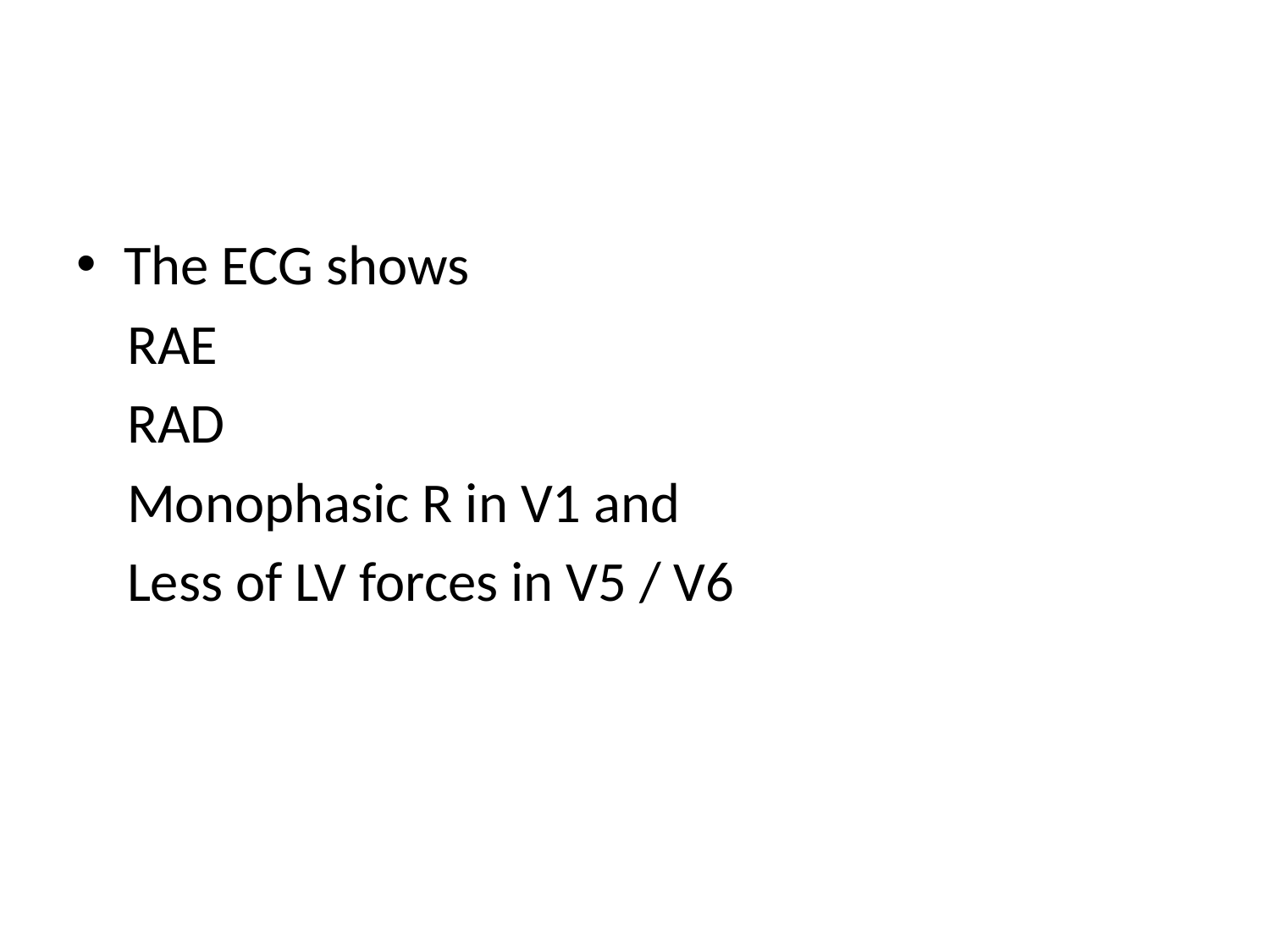

#
The ECG shows
    RAE
    RAD
    Monophasic R in V1 and
    Less of LV forces in V5 / V6